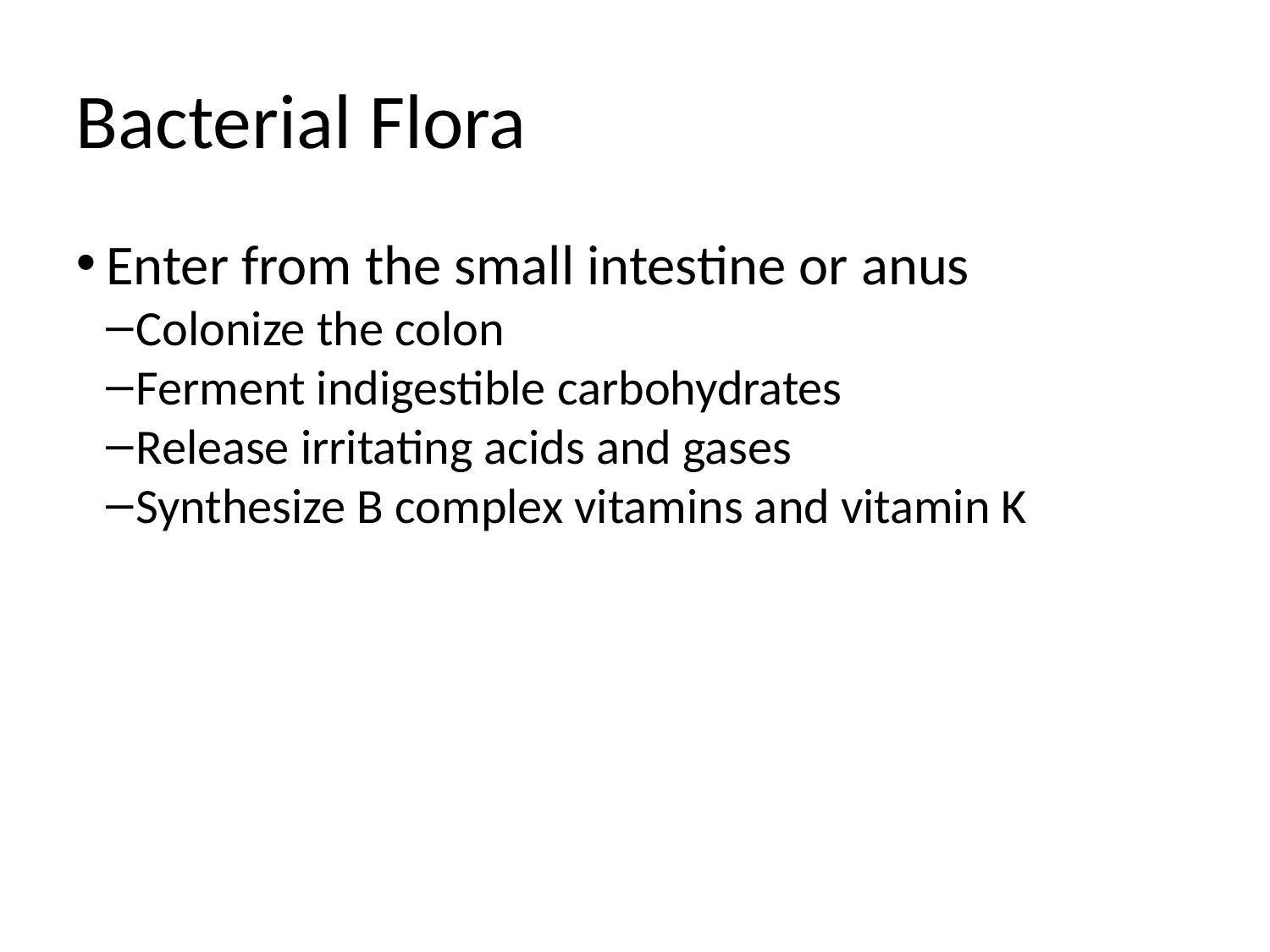

Bacterial Flora
Enter from the small intestine or anus
Colonize the colon
Ferment indigestible carbohydrates
Release irritating acids and gases
Synthesize B complex vitamins and vitamin K